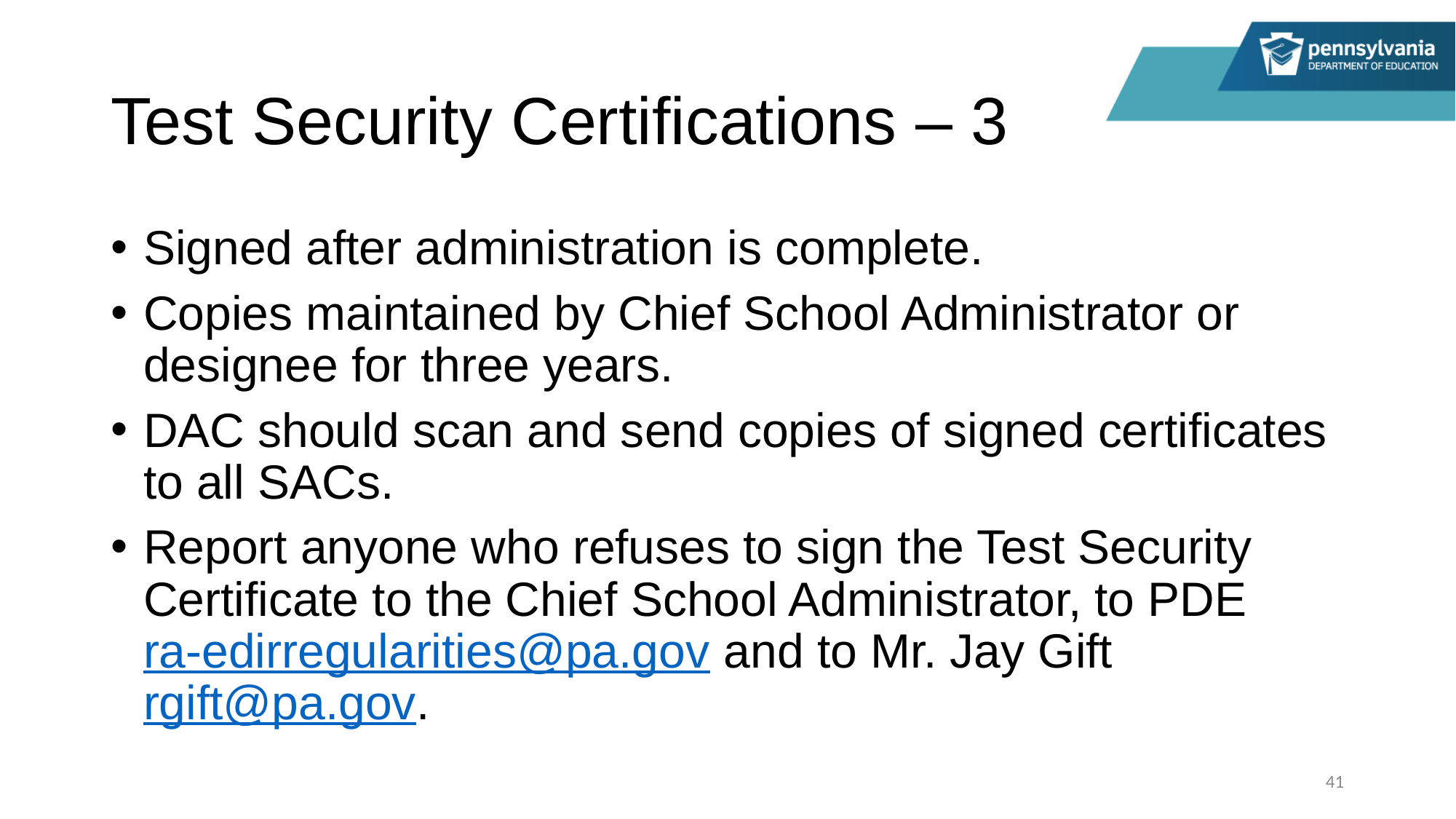

# Test Security Certifications – 3
Signed after administration is complete.
Copies maintained by Chief School Administrator or designee for three years.
DAC should scan and send copies of signed certificates to all SACs.
Report anyone who refuses to sign the Test Security Certificate to the Chief School Administrator, to PDE ra-edirregularities@pa.gov and to Mr. Jay Gift rgift@pa.gov.

41